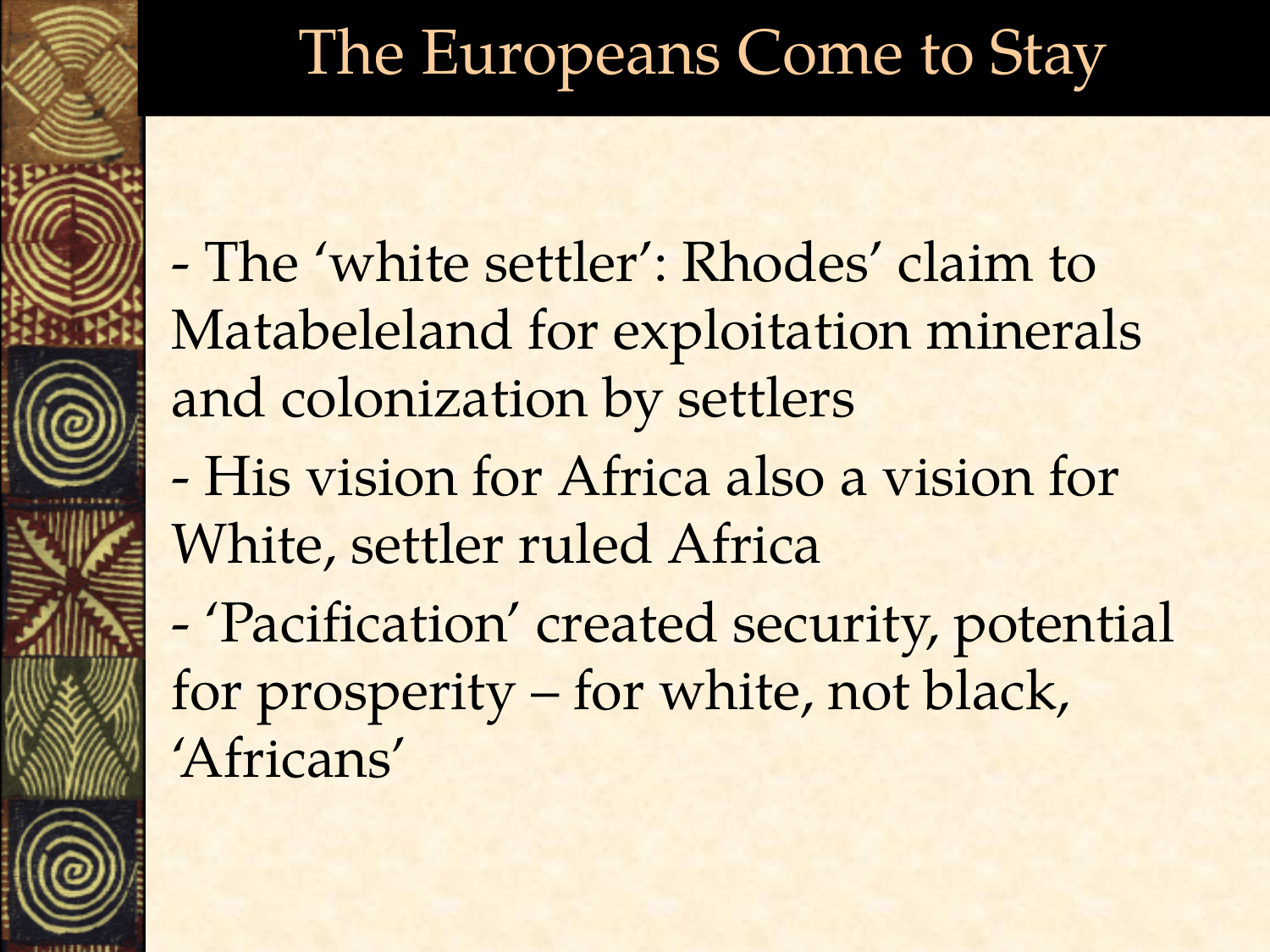

# The Europeans Come to Stay

- The ‘white settler’: Rhodes’ claim to Matabeleland for exploitation minerals and colonization by settlers
- His vision for Africa also a vision for White, settler ruled Africa
- ‘Pacification’ created security, potential for prosperity – for white, not black, ‘Africans’